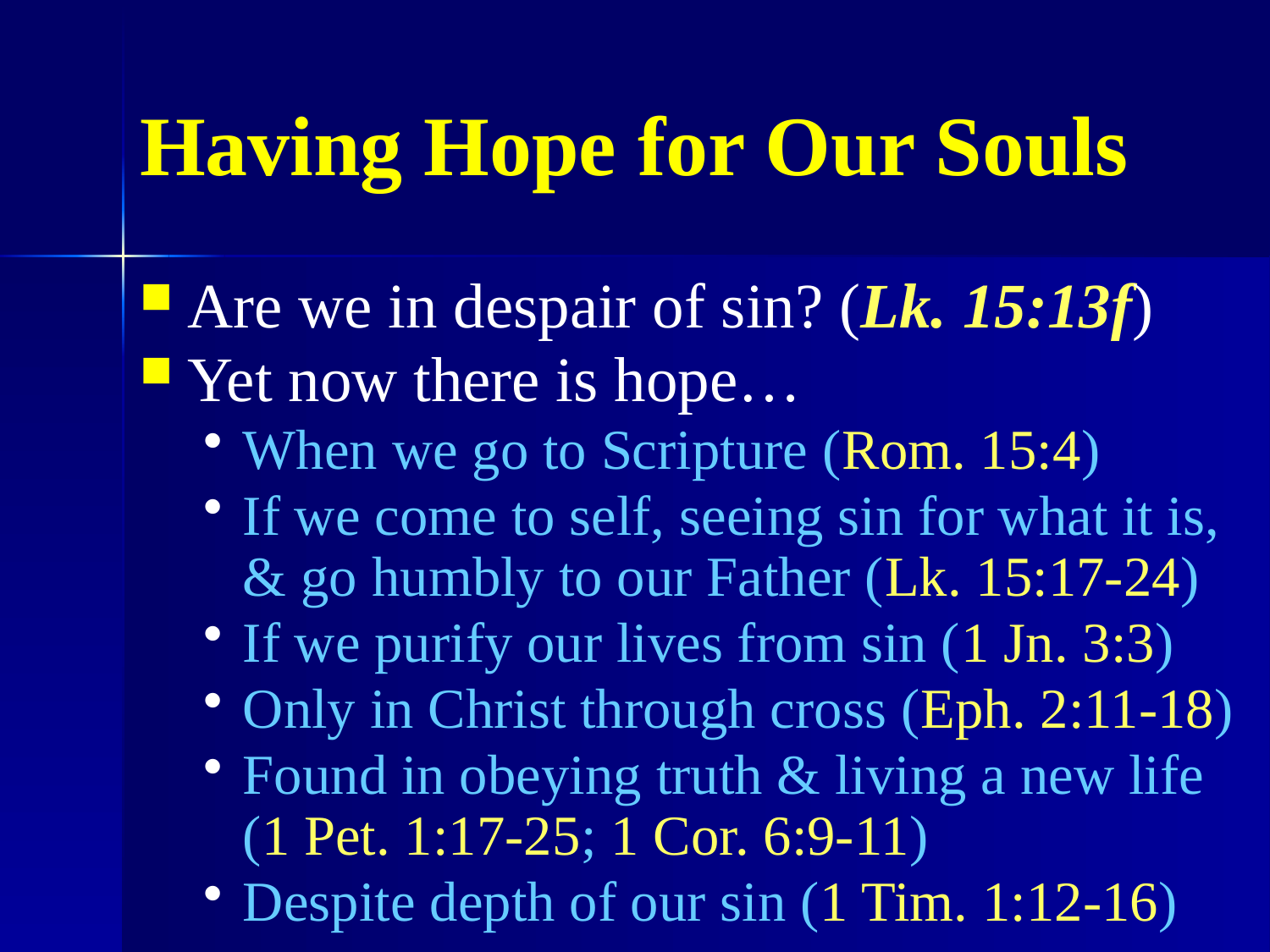

# Having Hope for Our Souls
Are we in despair of sin? (Lk. 15:13f)
Yet now there is hope…
When we go to Scripture (Rom. 15:4)
If we come to self, seeing sin for what it is, & go humbly to our Father (Lk. 15:17-24)
If we purify our lives from sin (1 Jn. 3:3)
Only in Christ through cross (Eph. 2:11-18)
Found in obeying truth & living a new life (1 Pet. 1:17-25; 1 Cor. 6:9-11)
Despite depth of our sin (1 Tim. 1:12-16)